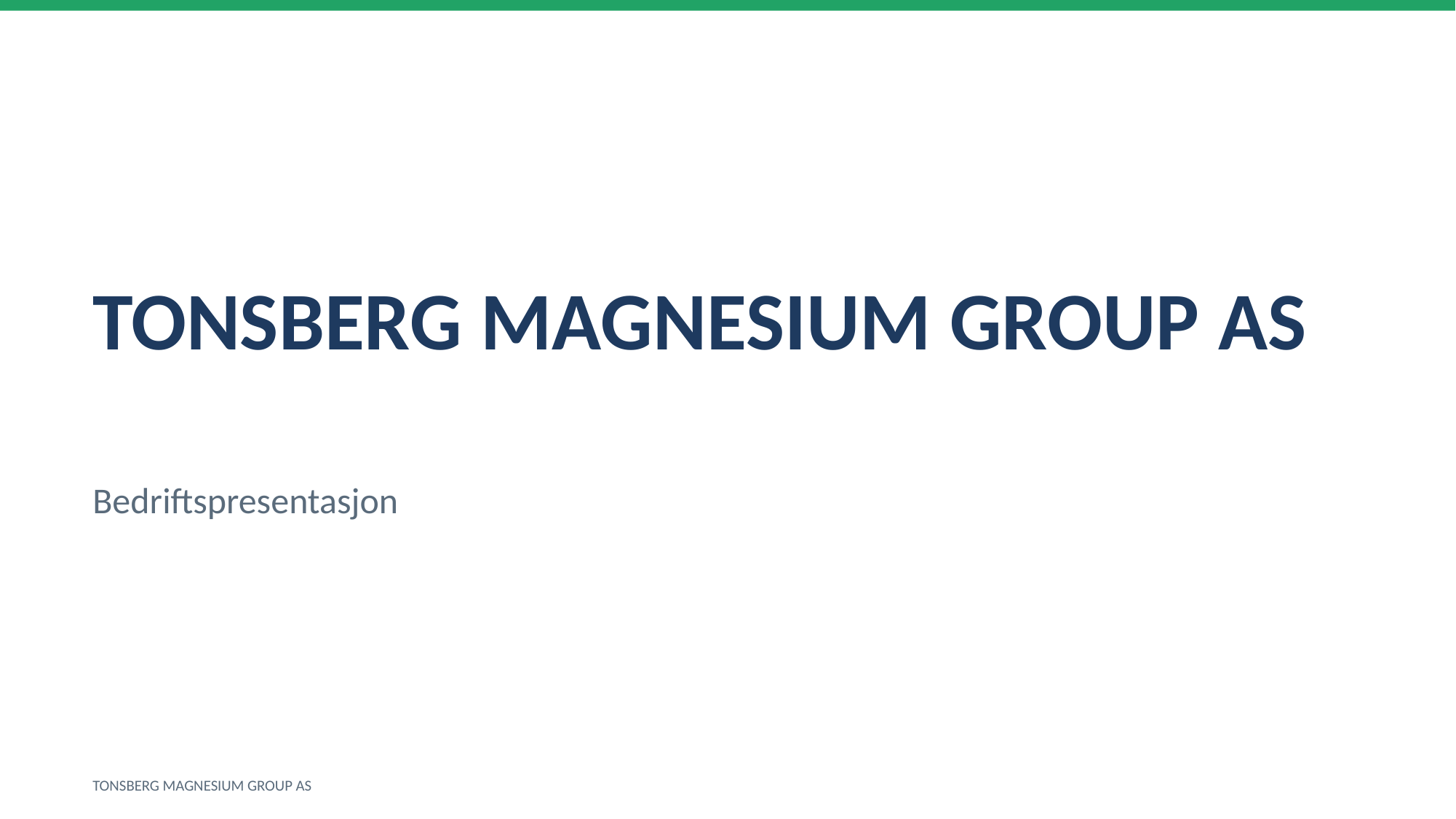

TONSBERG MAGNESIUM GROUP AS
Bedriftspresentasjon
TONSBERG MAGNESIUM GROUP AS